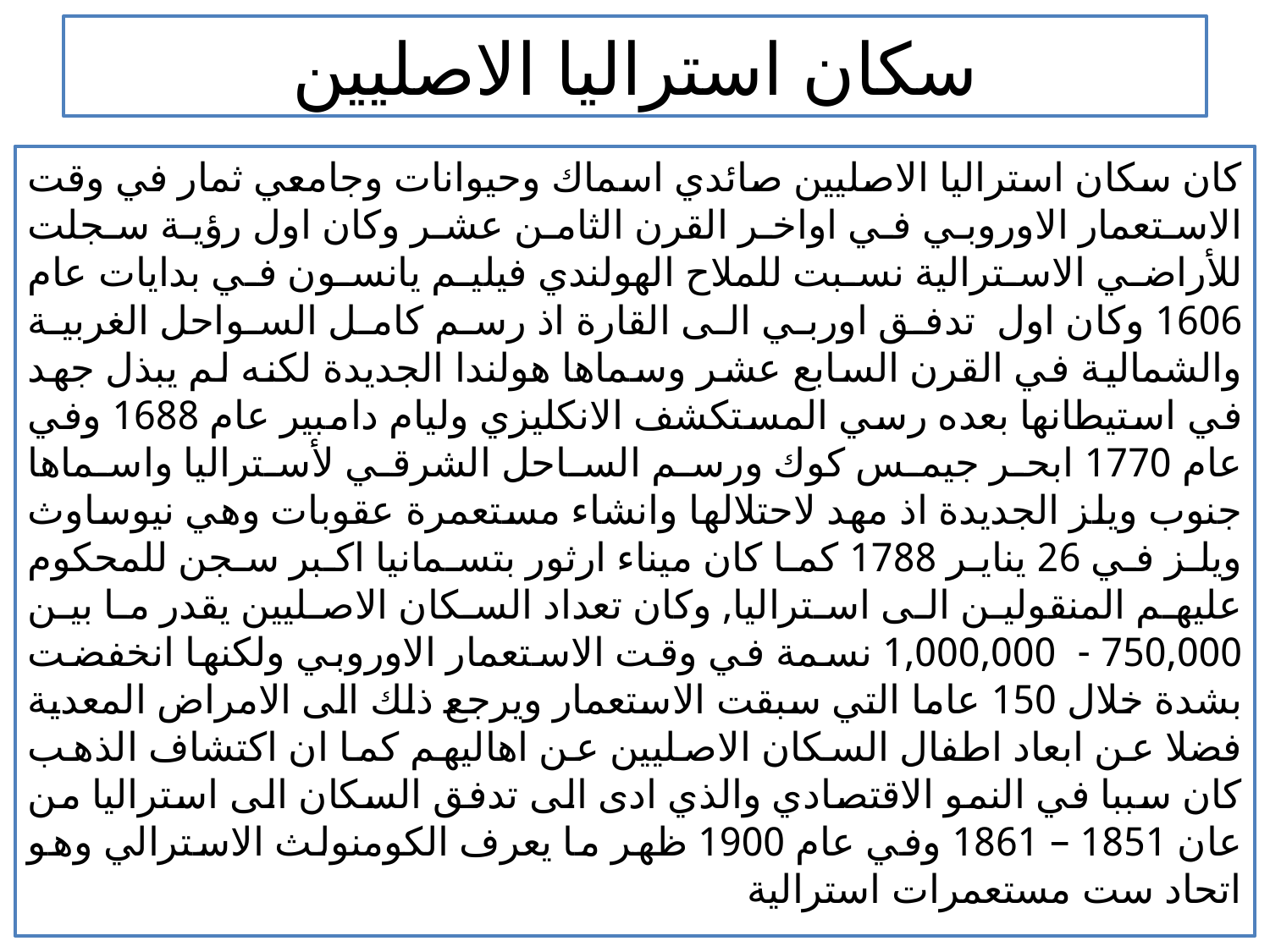

# سكان استراليا الاصليين
كان سكان استراليا الاصليين صائدي اسماك وحيوانات وجامعي ثمار في وقت الاستعمار الاوروبي في اواخر القرن الثامن عشر وكان اول رؤية سجلت للأراضي الاسترالية نسبت للملاح الهولندي فيليم يانسون في بدايات عام 1606 وكان اول  تدفق اوربي الى القارة اذ رسم كامل السواحل الغربية والشمالية في القرن السابع عشر وسماها هولندا الجديدة لكنه لم يبذل جهد في استيطانها بعده رسي المستكشف الانكليزي وليام دامبير عام 1688 وفي عام 1770 ابحر جيمس كوك ورسم الساحل الشرقي لأستراليا واسماها جنوب ويلز الجديدة اذ مهد لاحتلالها وانشاء مستعمرة عقوبات وهي نيوساوث ويلز في 26 يناير 1788 كما كان ميناء ارثور بتسمانيا اكبر سجن للمحكوم عليهم المنقولين الى استراليا, وكان تعداد السكان الاصليين يقدر ما بين 750,000 -  1,000,000 نسمة في وقت الاستعمار الاوروبي ولكنها انخفضت بشدة خلال 150 عاما التي سبقت الاستعمار ويرجع ذلك الى الامراض المعدية فضلا عن ابعاد اطفال السكان الاصليين عن اهاليهم كما ان اكتشاف الذهب كان سببا في النمو الاقتصادي والذي ادى الى تدفق السكان الى استراليا من عان 1851 – 1861 وفي عام 1900 ظهر ما يعرف الكومنولث الاسترالي وهو اتحاد ست مستعمرات استرالية